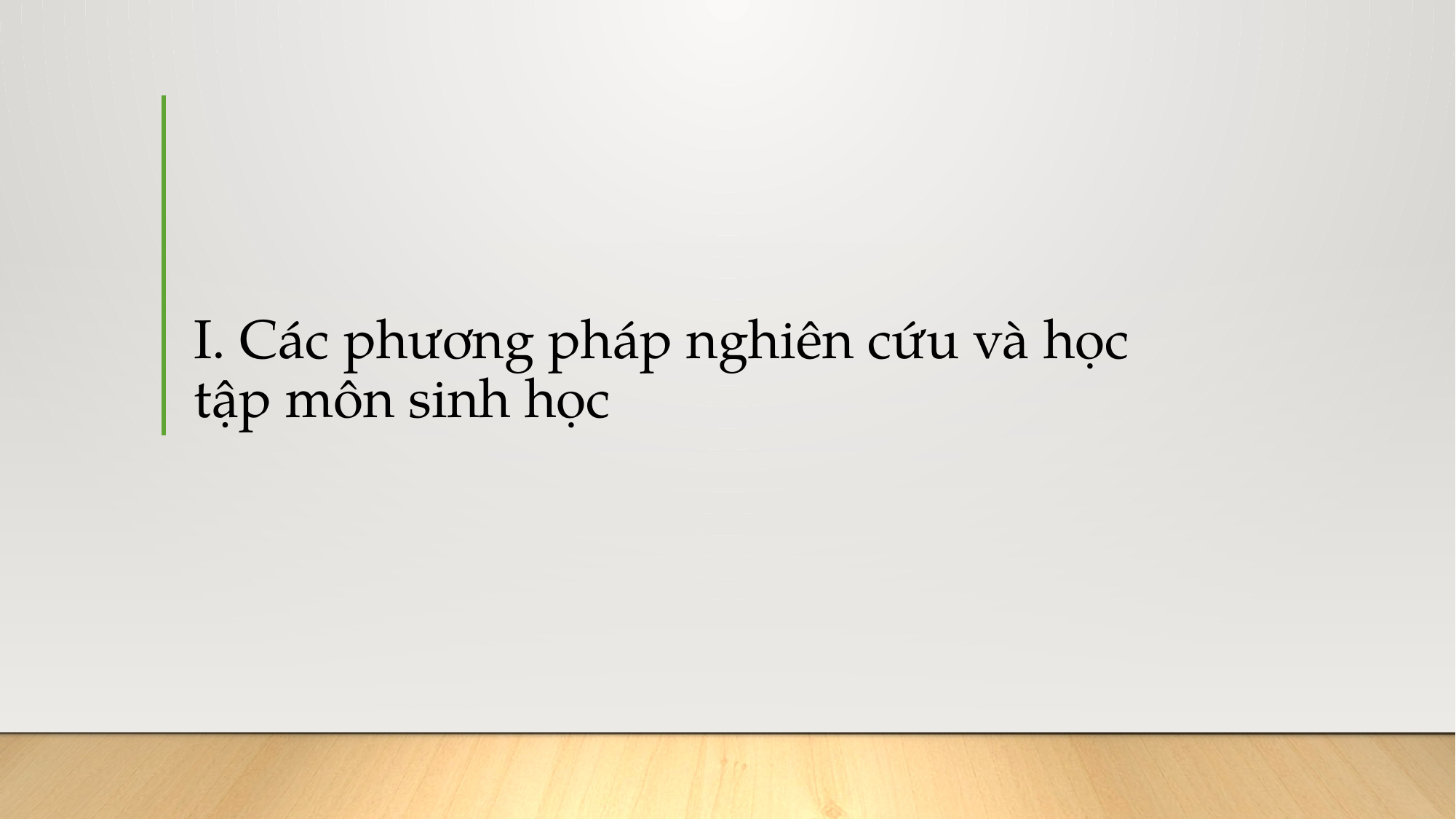

# I. Các phương pháp nghiên cứu và học tập môn sinh học